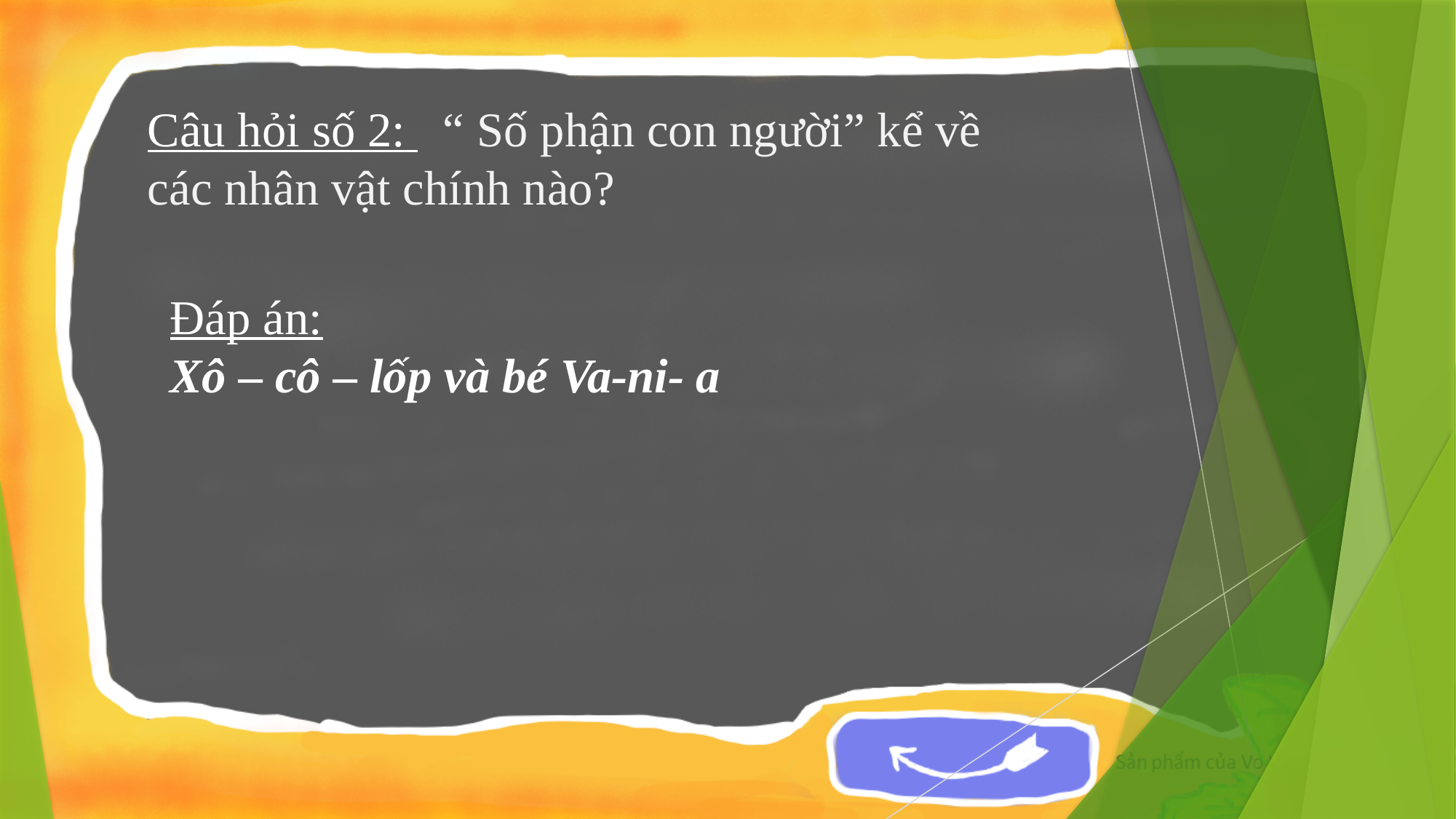

Câu hỏi số 2:   “ Số phận con người” kể về
các nhân vật chính nào?
Đáp án:
Xô – cô – lốp và bé Va-ni- a